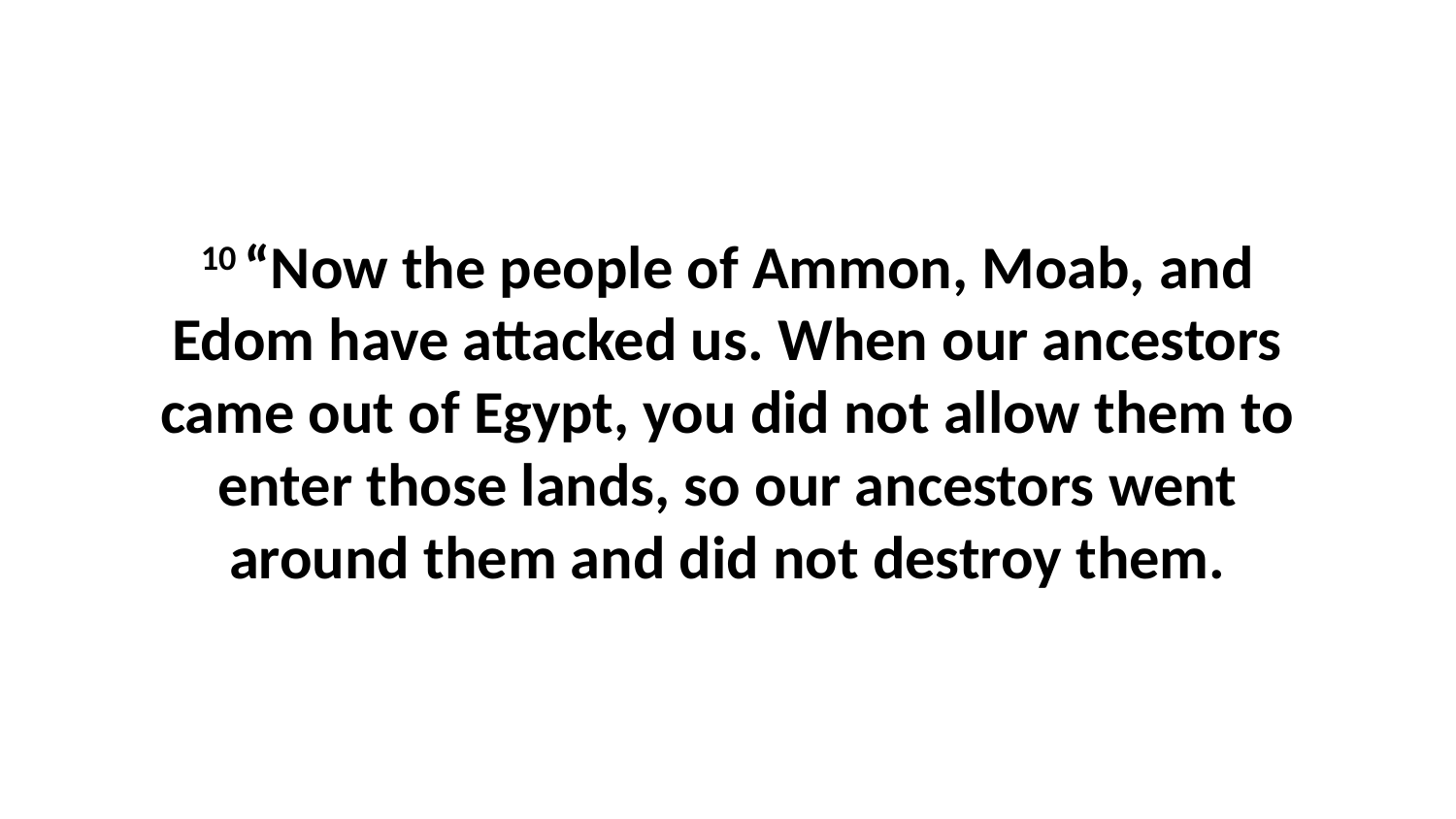

10 “Now the people of Ammon, Moab, and Edom have attacked us. When our ancestors came out of Egypt, you did not allow them to enter those lands, so our ancestors went around them and did not destroy them.